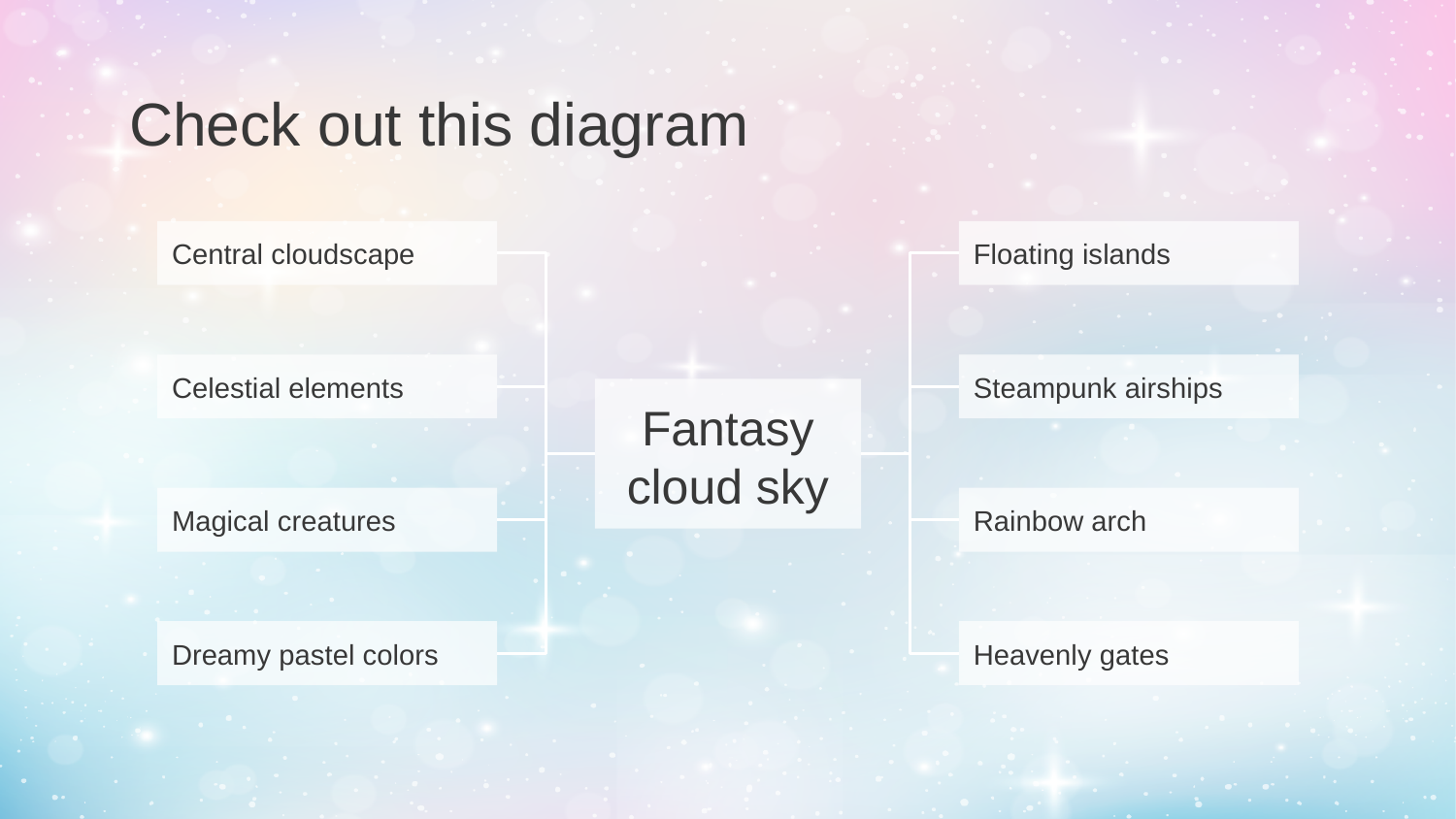

# Check out this diagram
Central cloudscape
Floating islands
Steampunk airships
Celestial elements
Fantasy cloud sky
Rainbow arch
Magical creatures
Dreamy pastel colors
Heavenly gates